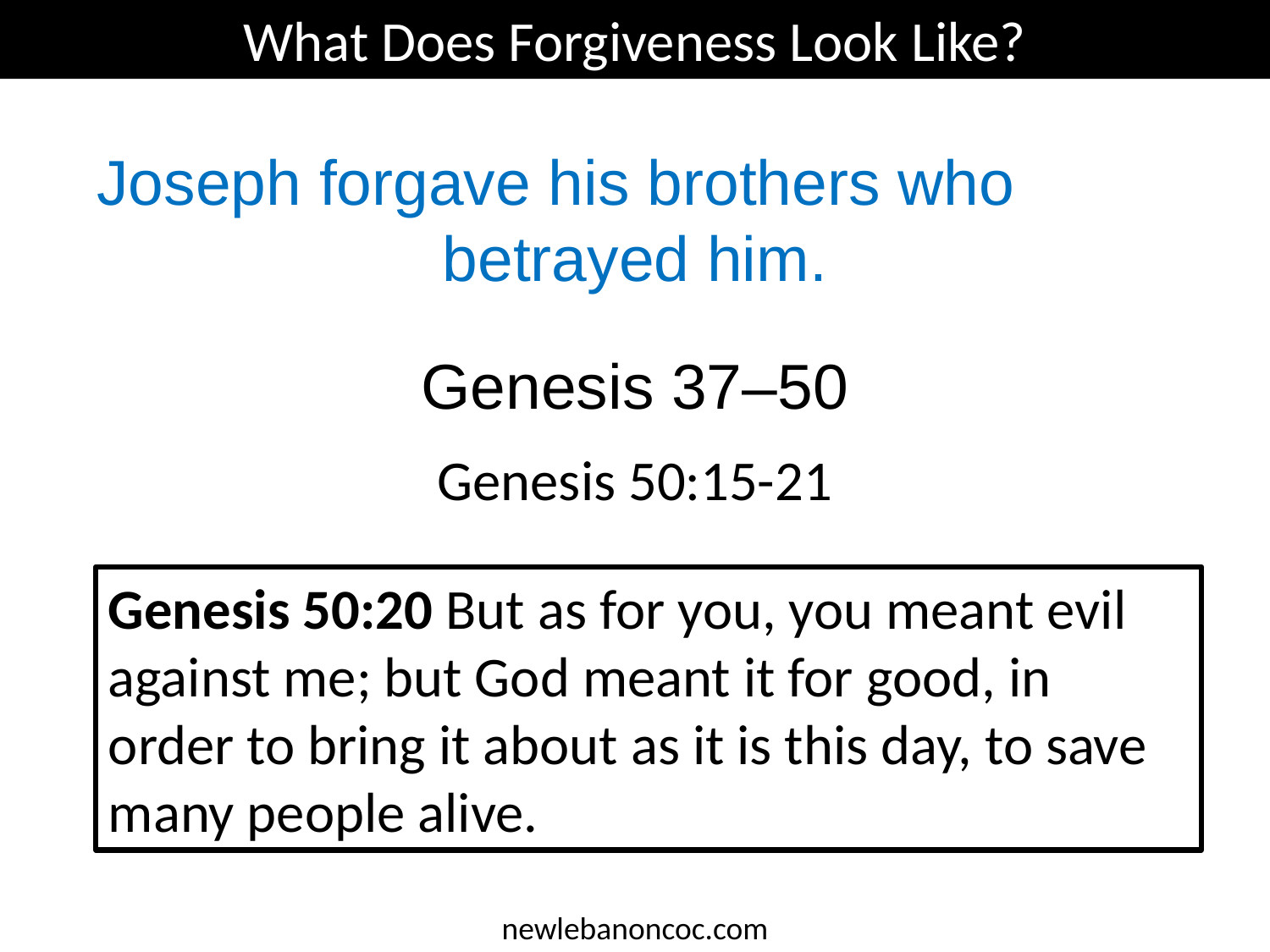

What Does Forgiveness Look Like?
Joseph forgave his brothers who          betrayed him.
Genesis 37–50
Genesis 50:15-21
Genesis 50:20 But as for you, you meant evil against me; but God meant it for good, in order to bring it about as it is this day, to save many people alive.
newlebanoncoc.com